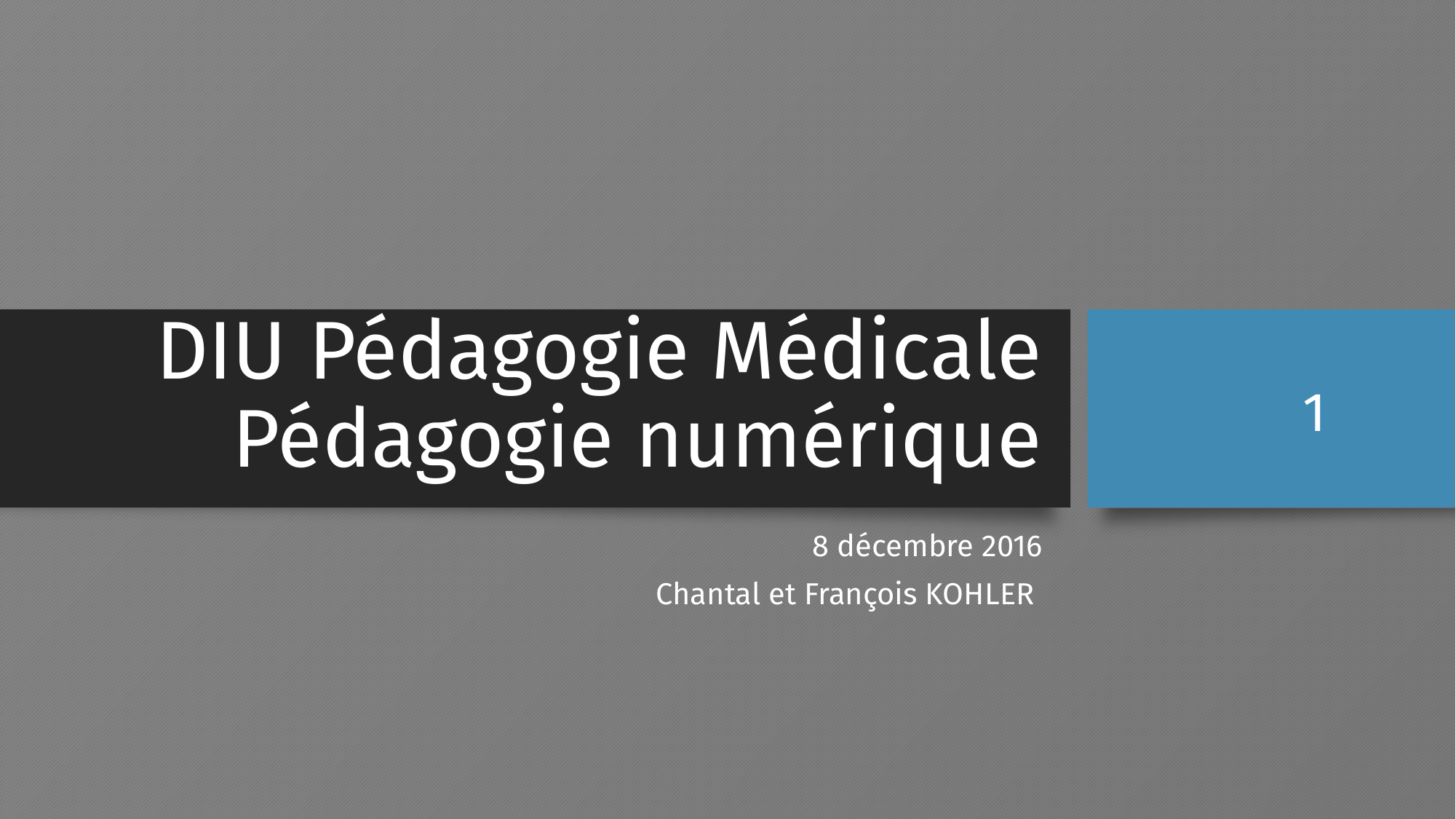

# DIU Pédagogie Médicale Pédagogie numérique
1
8 décembre 2016
Chantal et François KOHLER